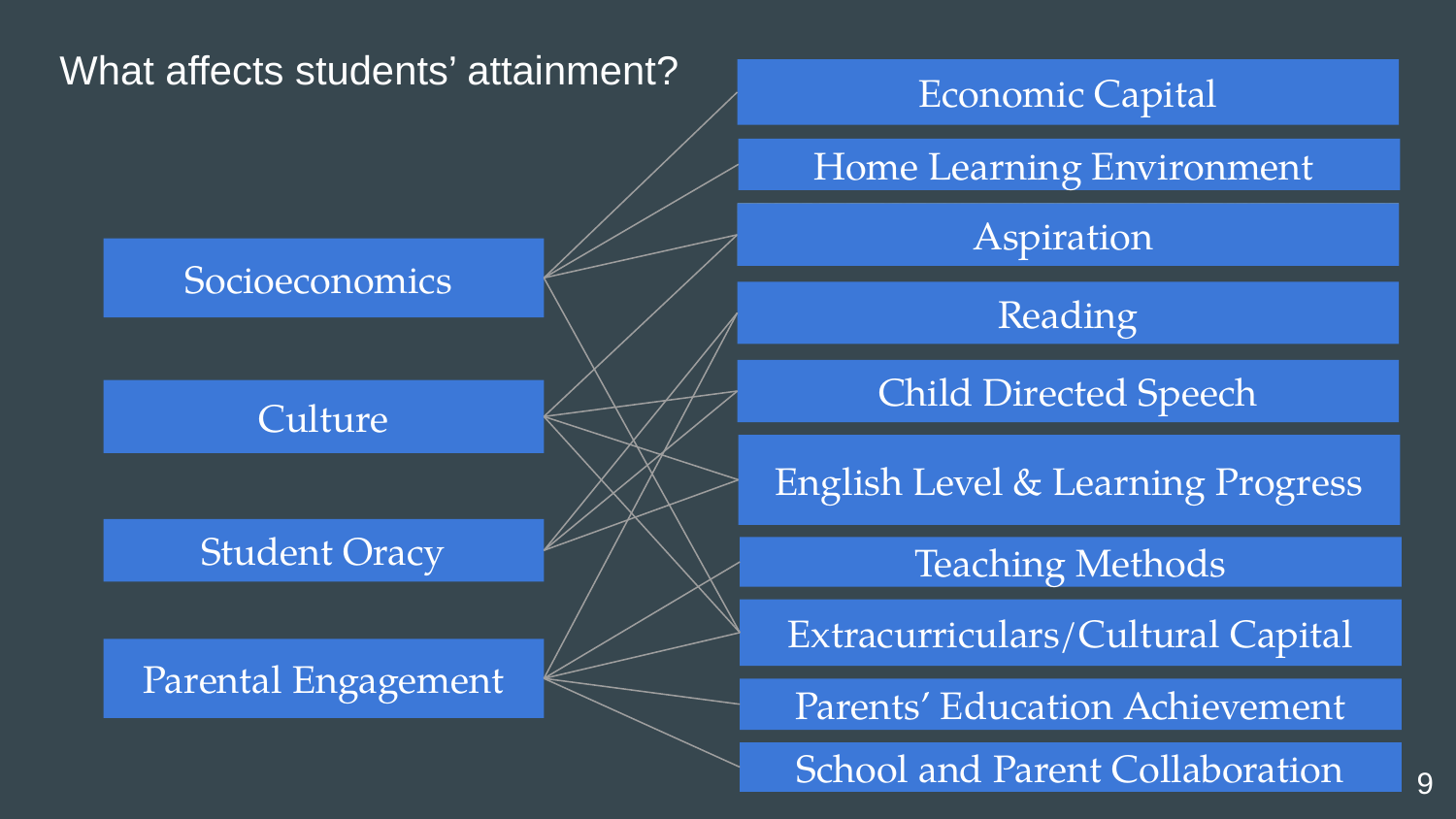

What affects students’ attainment?
Economic Capital
Home Learning Environment
Aspiration
Aspiration
Socioeconomics
Reading
Child Directed Speech
Culture
English Level & Learning Progress
Student Oracy
Teaching Methods
Extracurriculars/Cultural Capital
Parental Engagement
Parents’ Education Achievement
9
School and Parent Collaboration